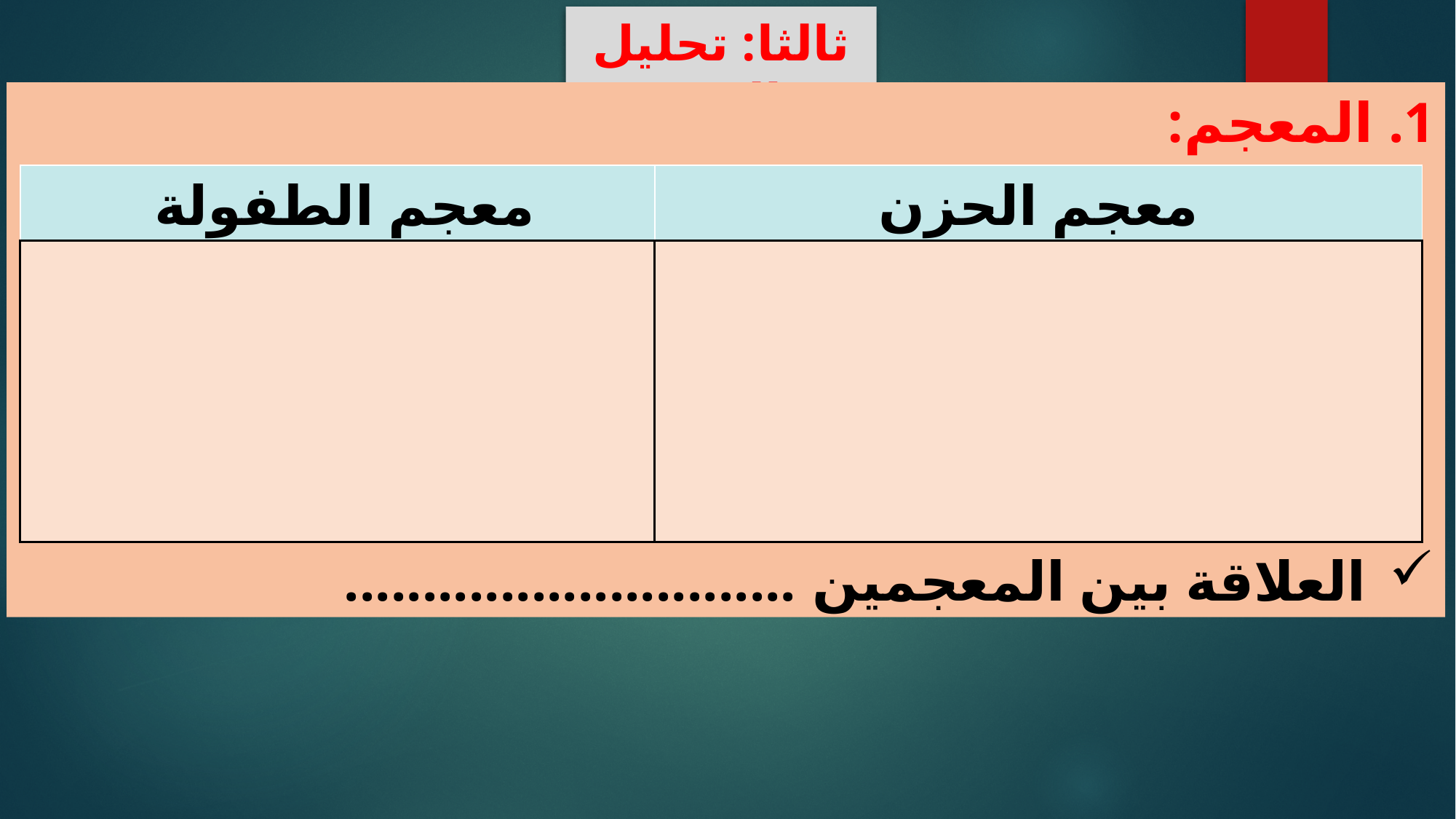

ثالثا: تحليل النص
المعجم:

العلاقة بين المعجمين .............................
| معجم الطفولة | معجم الحزن |
| --- | --- |
|  |  |